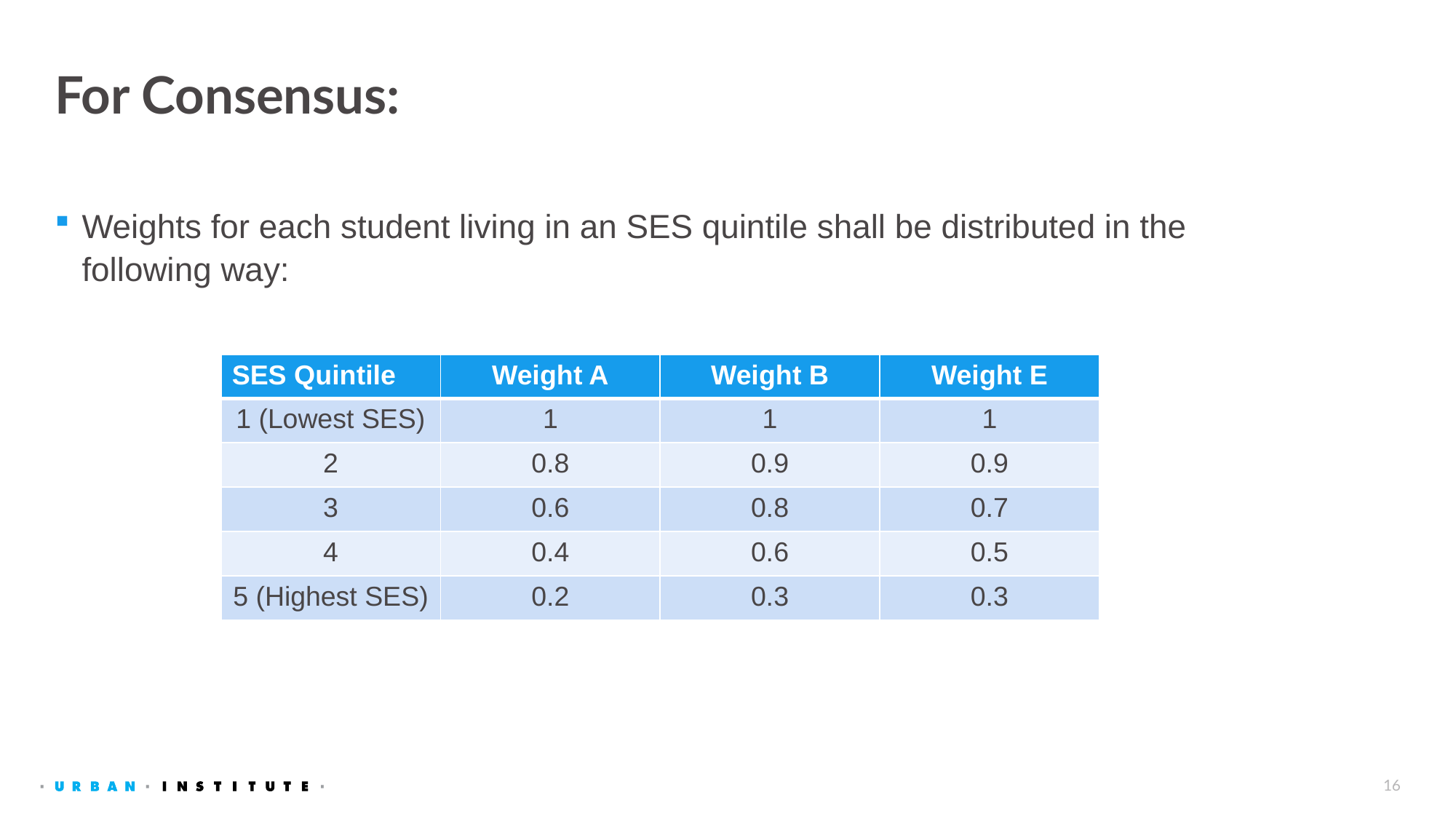

# For Consensus:
Weights for each student living in an SES quintile shall be distributed in the following way:

| SES Quintile | Weight A | Weight B | Weight E |
| --- | --- | --- | --- |
| 1 (Lowest SES) | 1 | 1 | 1 |
| 2 | 0.8 | 0.9 | 0.9 |
| 3 | 0.6 | 0.8 | 0.7 |
| 4 | 0.4 | 0.6 | 0.5 |
| 5 (Highest SES) | 0.2 | 0.3 | 0.3 |
16